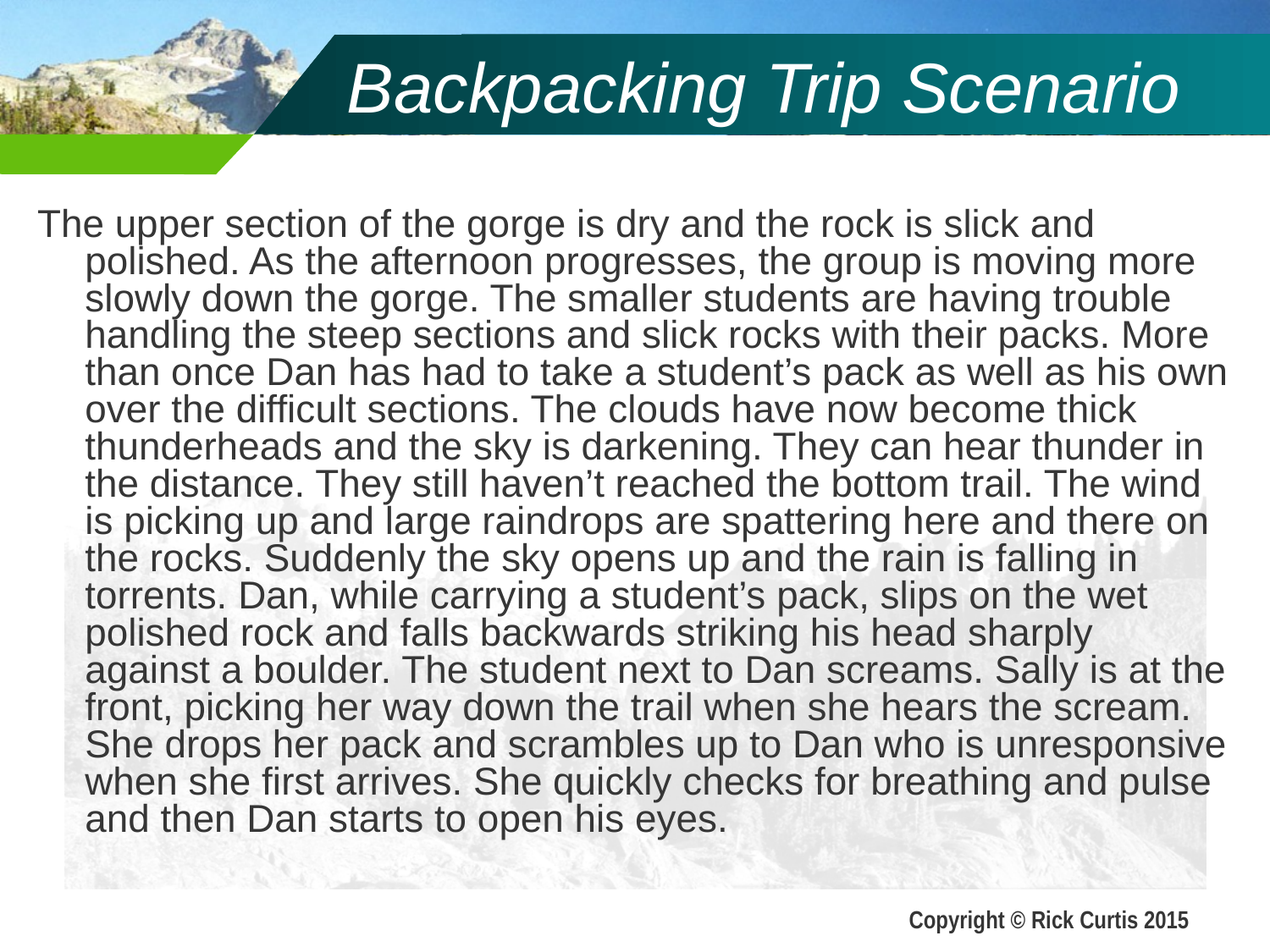

# Backpacking Trip Scenario
The upper section of the gorge is dry and the rock is slick and polished. As the afternoon progresses, the group is moving more slowly down the gorge. The smaller students are having trouble handling the steep sections and slick rocks with their packs. More than once Dan has had to take a student’s pack as well as his own over the difficult sections. The clouds have now become thick thunderheads and the sky is darkening. They can hear thunder in the distance. They still haven’t reached the bottom trail. The wind is picking up and large raindrops are spattering here and there on the rocks. Suddenly the sky opens up and the rain is falling in torrents. Dan, while carrying a student’s pack, slips on the wet polished rock and falls backwards striking his head sharply against a boulder. The student next to Dan screams. Sally is at the front, picking her way down the trail when she hears the scream. She drops her pack and scrambles up to Dan who is unresponsive when she first arrives. She quickly checks for breathing and pulse and then Dan starts to open his eyes.